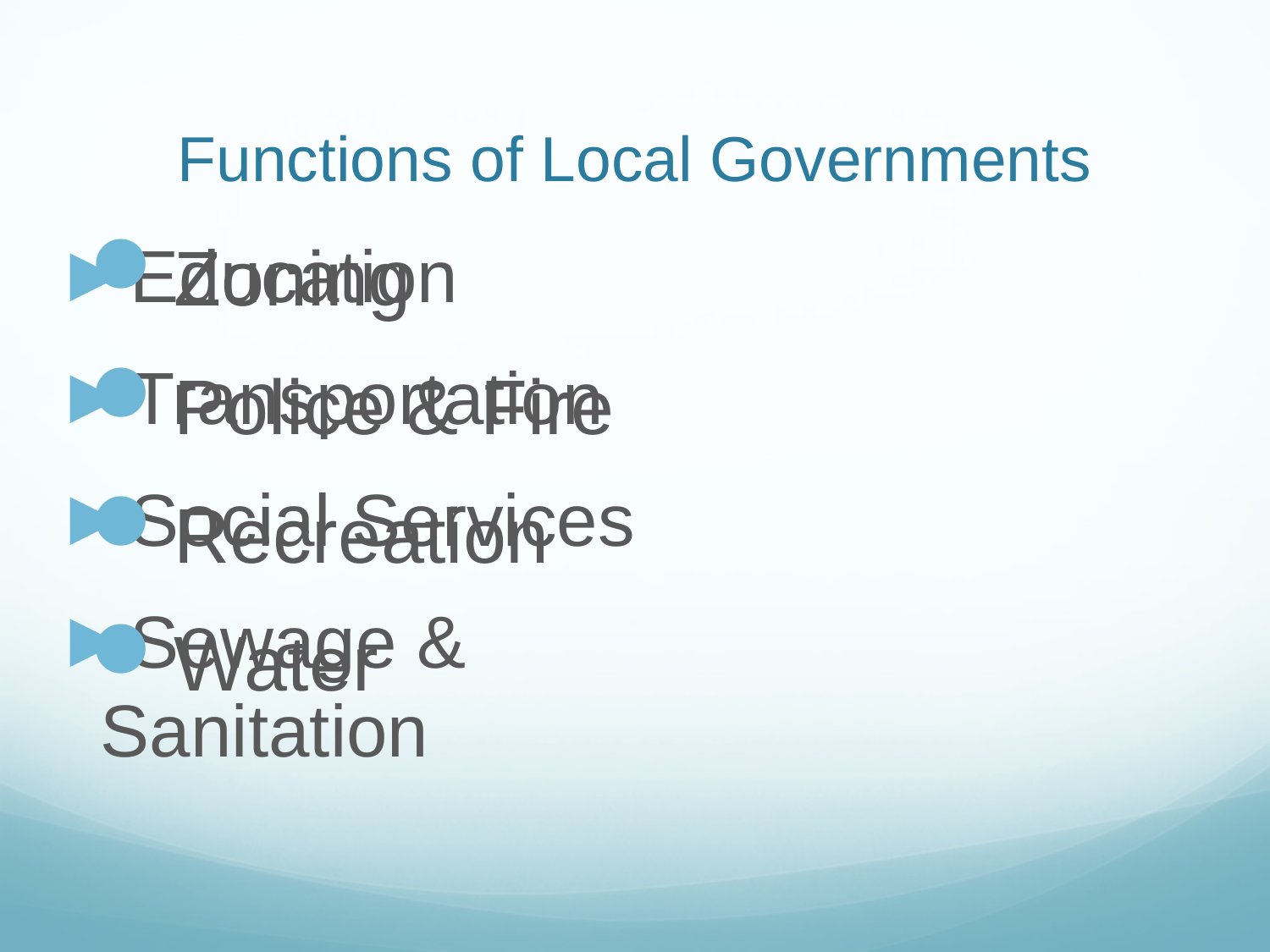

# Functions of Local Governments
Education
Transportation
Social Services
Sewage & Sanitation

Zoning
Police & Fire
Recreation
Water